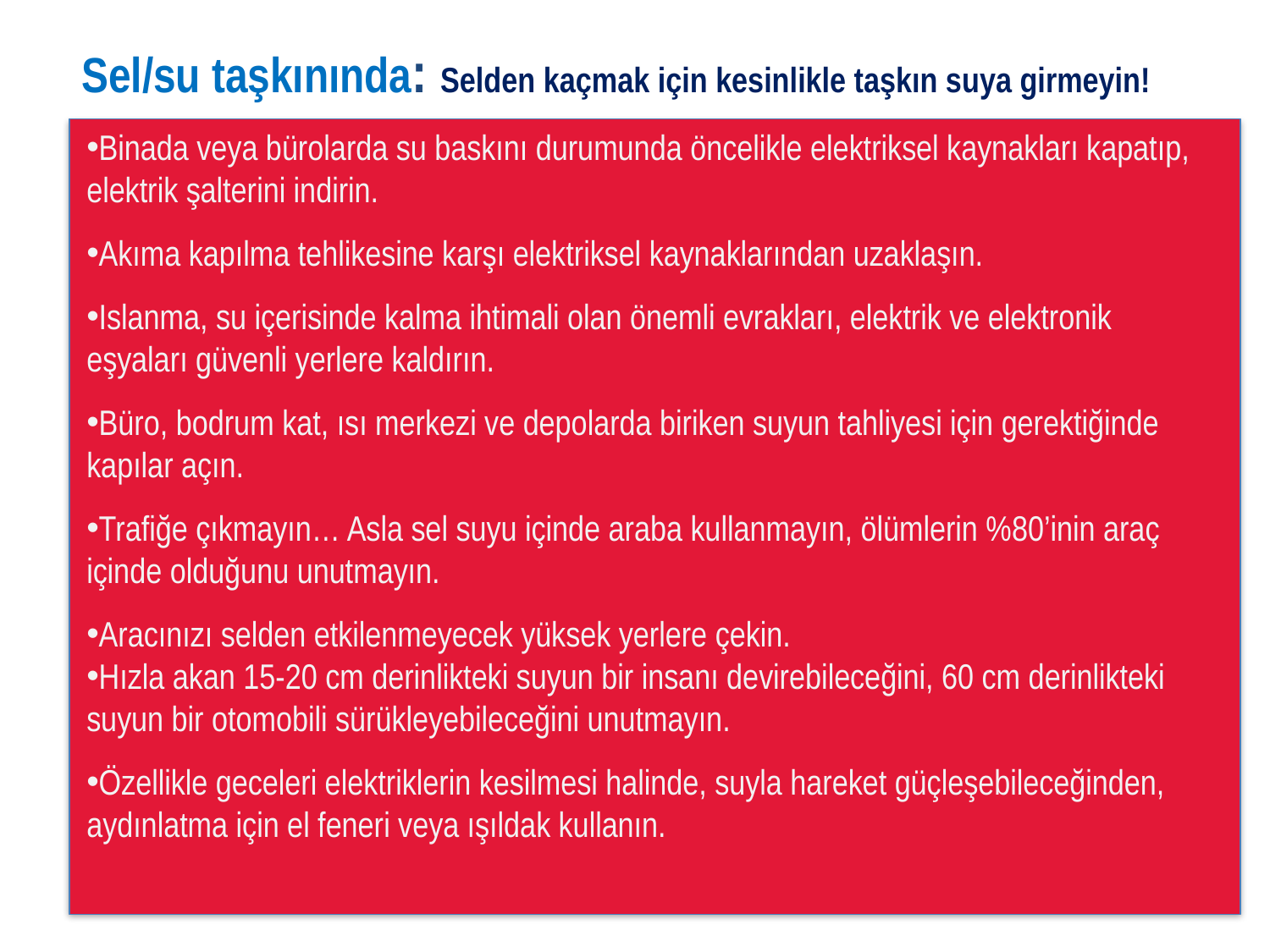

Sel/su taşkınında: Selden kaçmak için kesinlikle taşkın suya girmeyin!

Binada veya bürolarda su baskını durumunda öncelikle elektriksel kaynakları kapatıp, elektrik şalterini indirin.
Akıma kapılma tehlikesine karşı elektriksel kaynaklarından uzaklaşın.
Islanma, su içerisinde kalma ihtimali olan önemli evrakları, elektrik ve elektronik eşyaları güvenli yerlere kaldırın.
Büro, bodrum kat, ısı merkezi ve depolarda biriken suyun tahliyesi için gerektiğinde kapılar açın.
Trafiğe çıkmayın… Asla sel suyu içinde araba kullanmayın, ölümlerin %80’inin araç içinde olduğunu unutmayın.
Aracınızı selden etkilenmeyecek yüksek yerlere çekin.
Hızla akan 15-20 cm derinlikteki suyun bir insanı devirebileceğini, 60 cm derinlikteki suyun bir otomobili sürükleyebileceğini unutmayın.
Özellikle geceleri elektriklerin kesilmesi halinde, suyla hareket güçleşebileceğinden, aydınlatma için el feneri veya ışıldak kullanın.